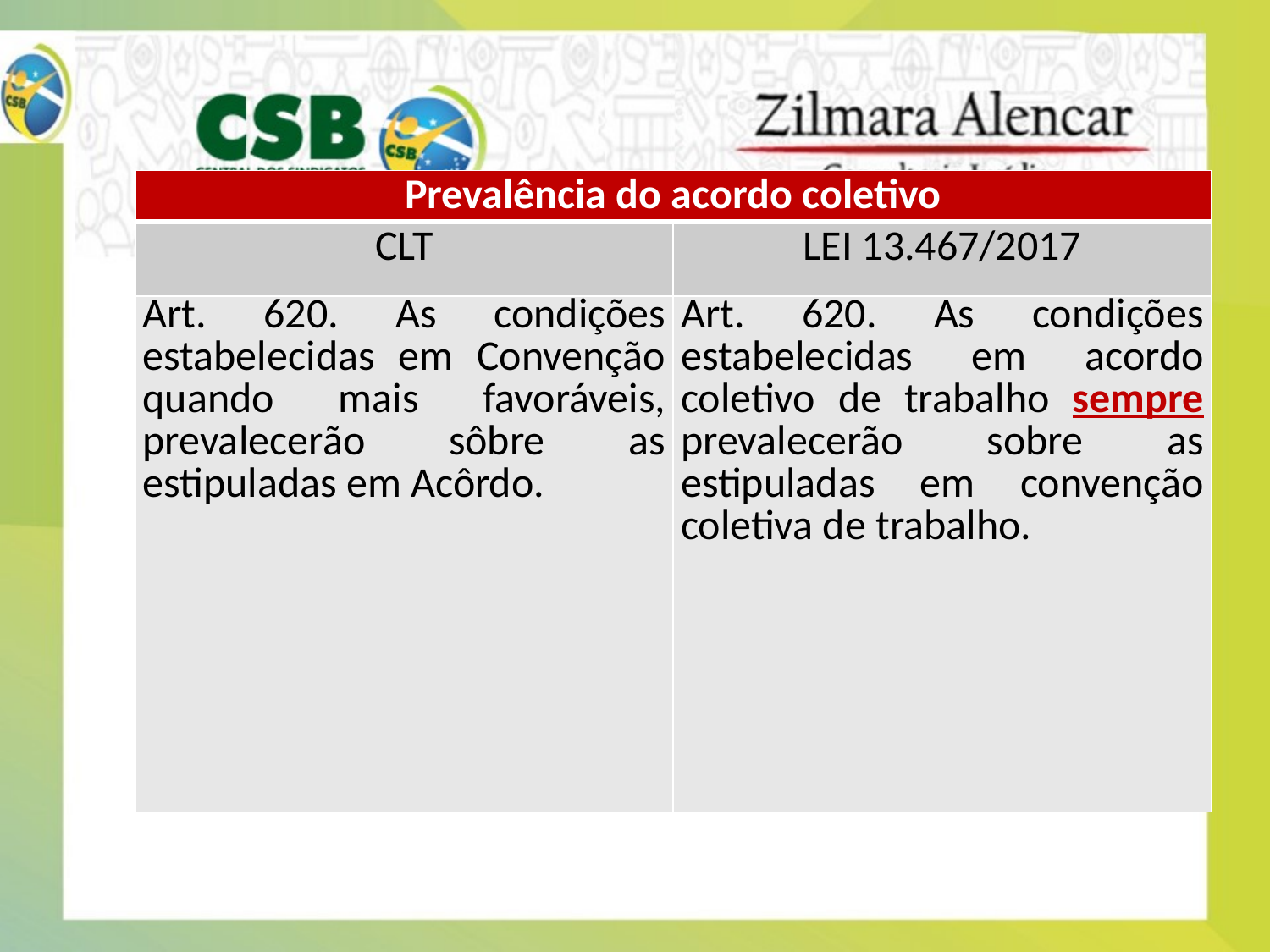

| Prevalência do acordo coletivo |  |
| --- | --- |
| CLT | LEI 13.467/2017 |
| Art. 620. As condições estabelecidas em Convenção quando mais favoráveis, prevalecerão sôbre as estipuladas em Acôrdo. | Art. 620. As condições estabelecidas em acordo coletivo de trabalho sempre prevalecerão sobre as estipuladas em convenção coletiva de trabalho. |